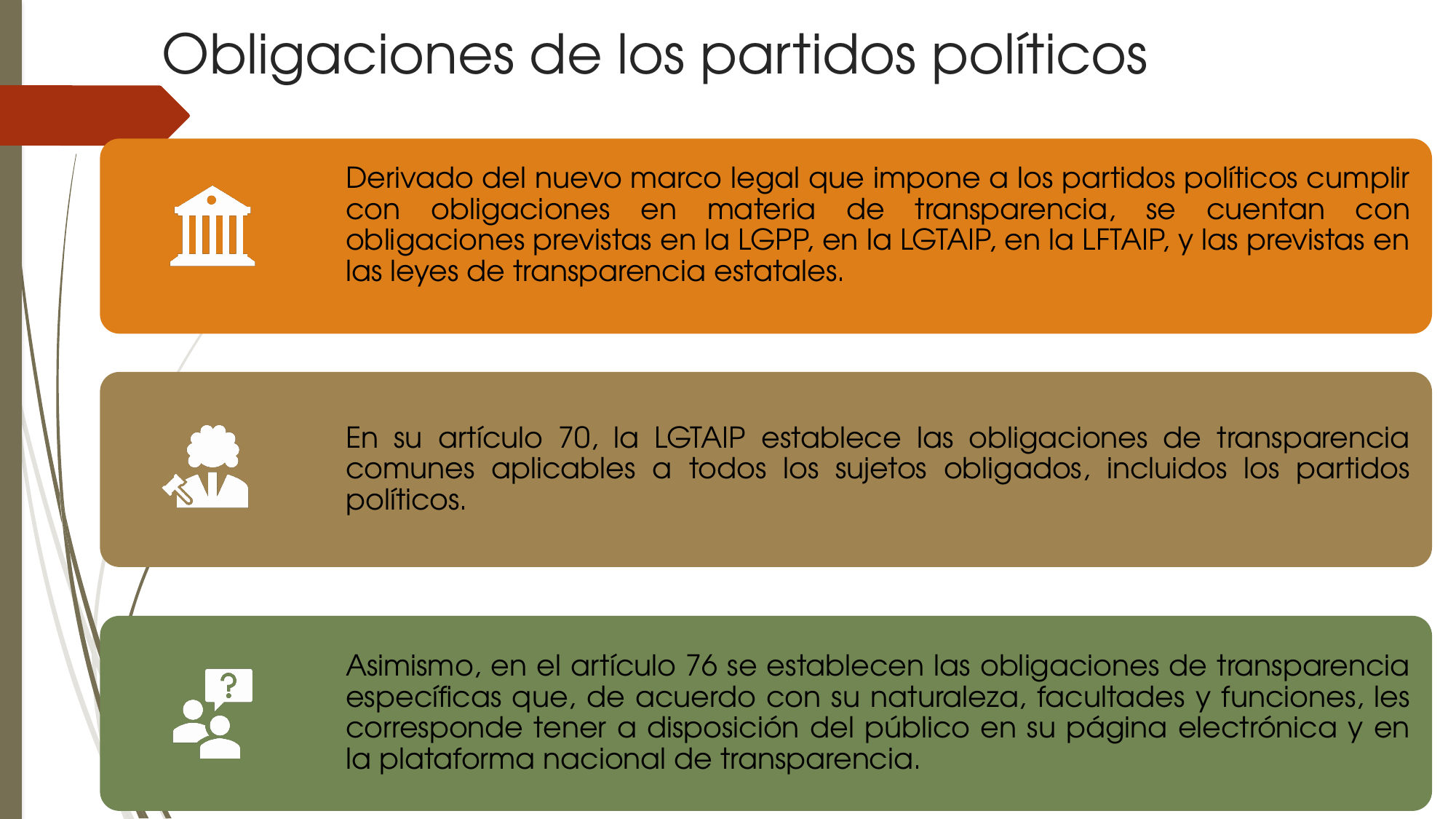

# Obligaciones de los partidos políticos
Derivado del nuevo marco legal que impone a los partidos políticos cumplir con obligaciones en materia de transparencia, se cuentan con obligaciones previstas en la LGPP, en la LGTAIP, en la LFTAIP, y las previstas en las leyes de transparencia estatales.
En su artículo 70, la LGTAIP establece las obligaciones de transparencia comunes aplicables a todos los sujetos obligados, incluidos los partidos políticos.
Asimismo, en el artículo 76 se establecen las obligaciones de transparencia específicas que, de acuerdo con su naturaleza, facultades y funciones, les corresponde tener a disposición del público en su página electrónica y en la plataforma nacional de transparencia.